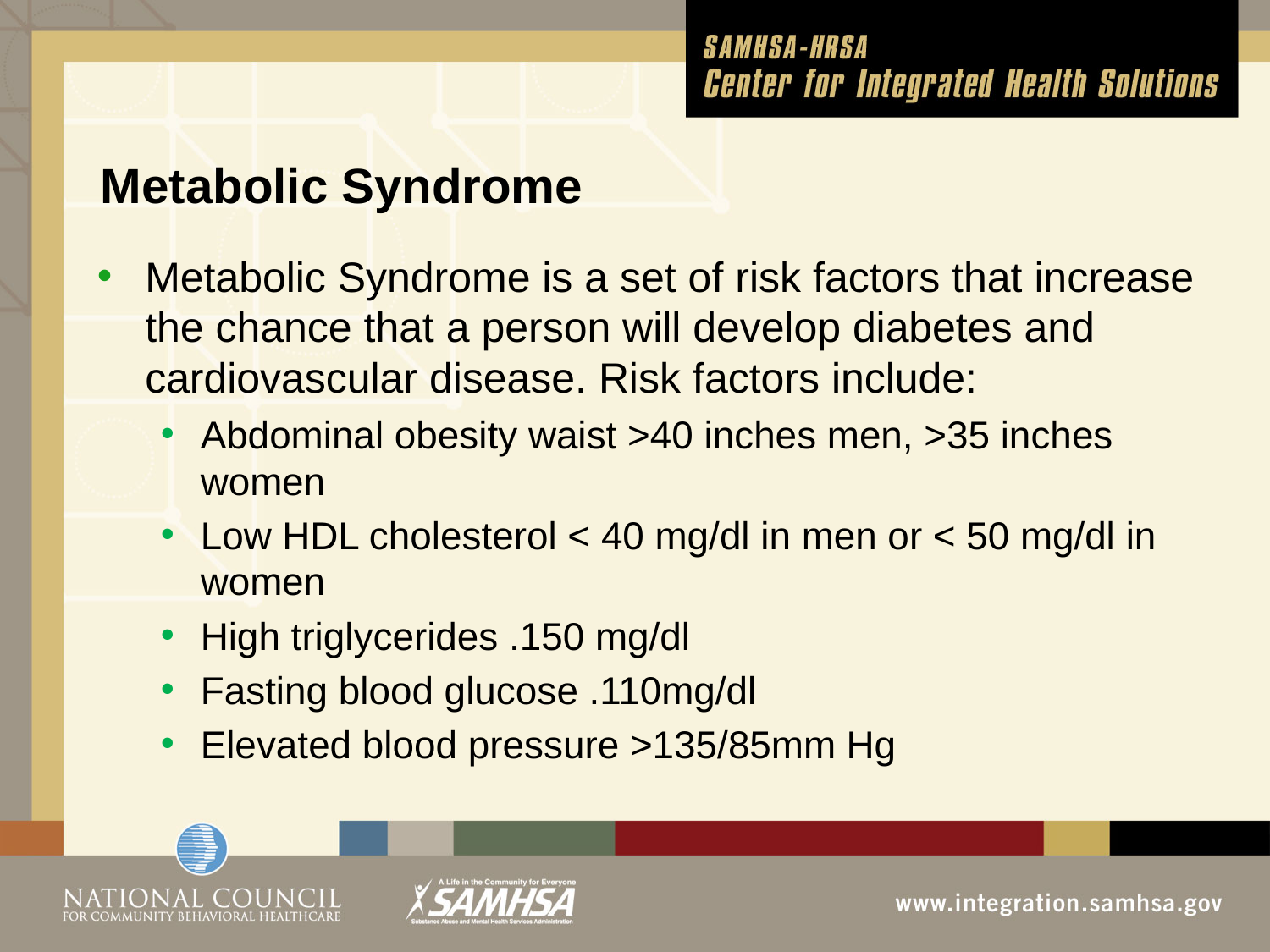

# Metabolic Syndrome
Metabolic Syndrome is a set of risk factors that increase the chance that a person will develop diabetes and cardiovascular disease. Risk factors include:
Abdominal obesity waist >40 inches men, >35 inches women
Low HDL cholesterol < 40 mg/dl in men or < 50 mg/dl in women
High triglycerides .150 mg/dl
Fasting blood glucose .110mg/dl
Elevated blood pressure >135/85mm Hg